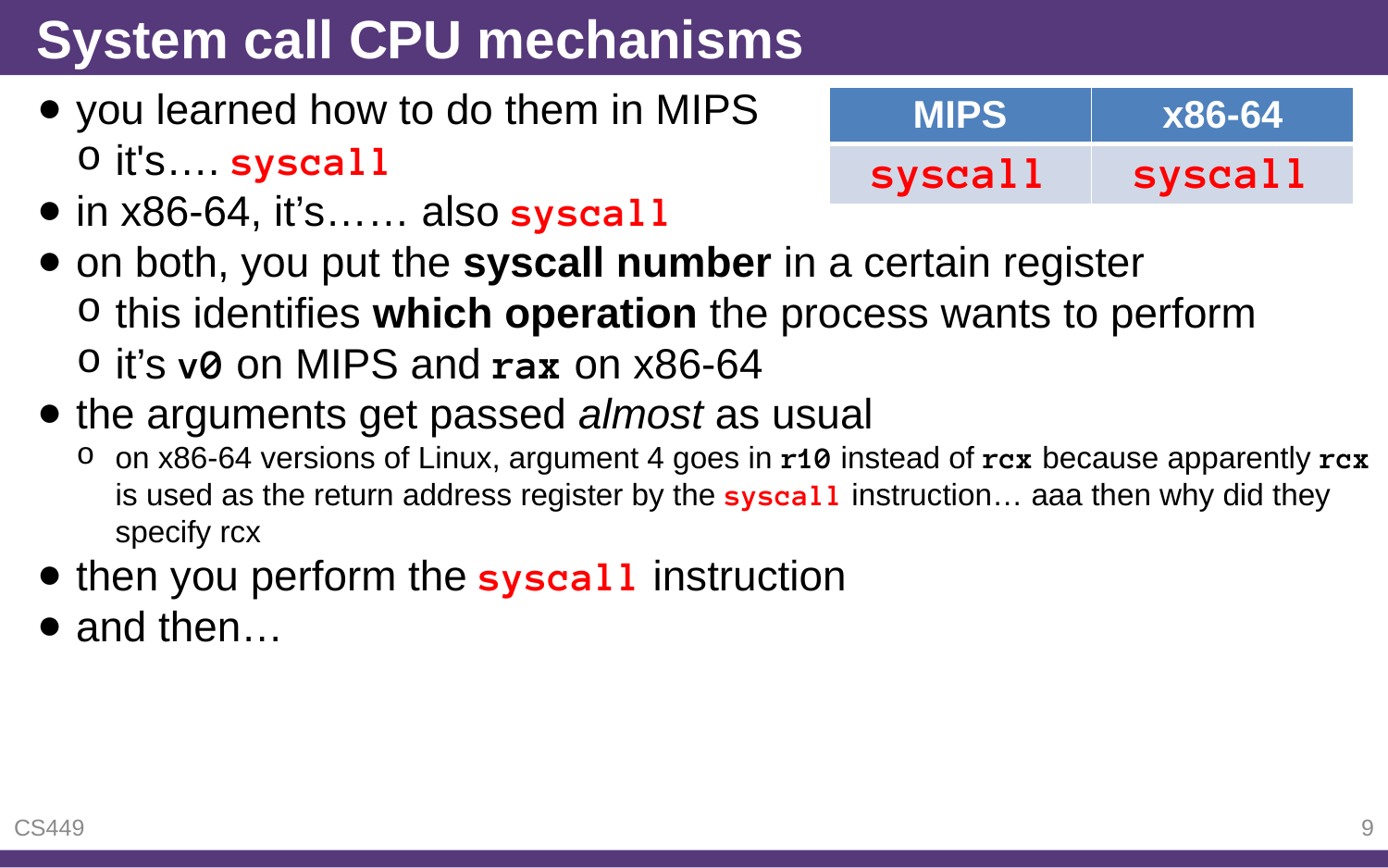

# System call CPU mechanisms
you learned how to do them in MIPS
it's…. syscall
in x86-64, it’s…… also syscall
on both, you put the syscall number in a certain register
this identifies which operation the process wants to perform
it’s v0 on MIPS and rax on x86-64
the arguments get passed almost as usual
on x86-64 versions of Linux, argument 4 goes in r10 instead of rcx because apparently rcx is used as the return address register by the syscall instruction… aaa then why did they specify rcx
then you perform the syscall instruction
and then…
| MIPS | x86-64 |
| --- | --- |
| syscall | syscall |
CS449
9